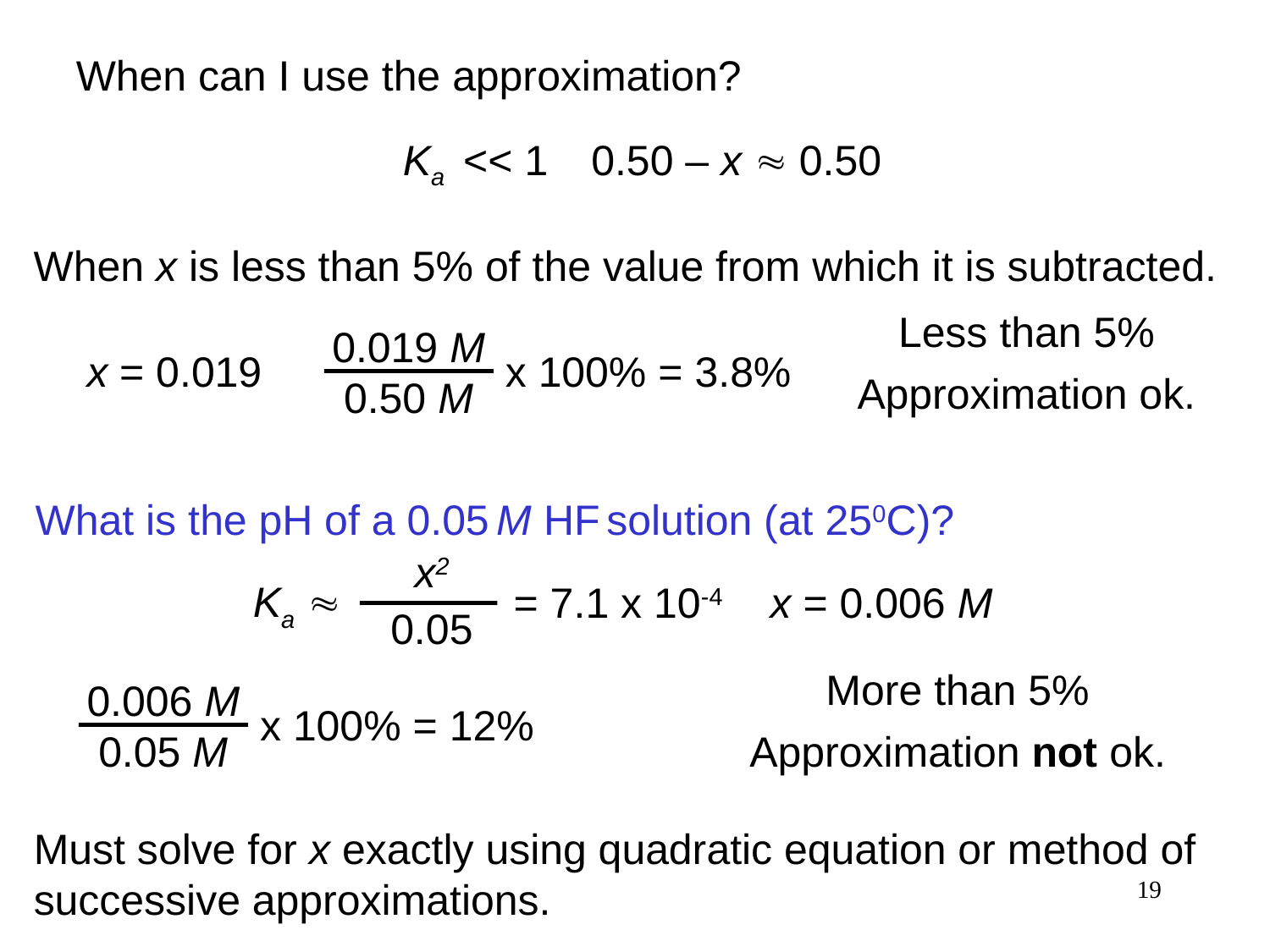

When can I use the approximation?
Ka  << 1
0.50 – x ≈ 0.50
When x is less than 5% of the value from which it is subtracted.
Less than 5%
Approximation ok.
0.019 M
0.50 M

x 100% = 3.8%
x = 0.019
What is the pH of a 0.05 M HF solution (at 250C)?
x2
 Ka ≈
0.05

= 7.1 x 10-4
x = 0.006 M
More than 5%
Approximation not ok.
0.006 M
0.05 M

x 100% = 12%
Must solve for x exactly using quadratic equation or method of successive approximations.
19